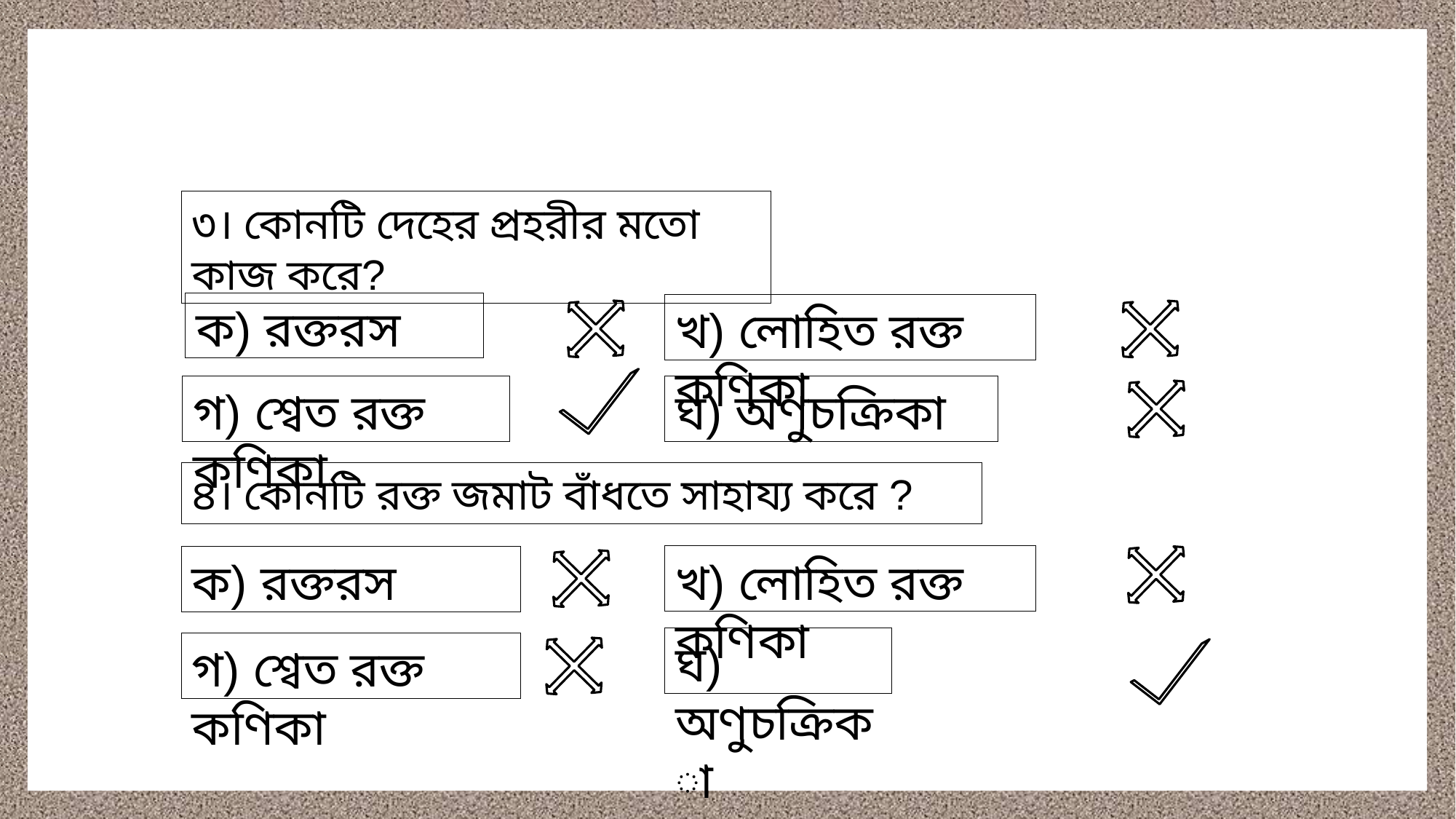

৩। কোনটি দেহের প্রহরীর মতো কাজ করে?

ক) রক্তরস
খ) লোহিত রক্ত কণিকা

গ) শ্বেত রক্ত কণিকা
ঘ) অণুচক্রিকা
৪। কোনটি রক্ত জমাট বাঁধতে সাহায্য করে ?

খ) লোহিত রক্ত কণিকা
ক) রক্তরস

ঘ) অণুচক্রিকা

গ) শ্বেত রক্ত কণিকা